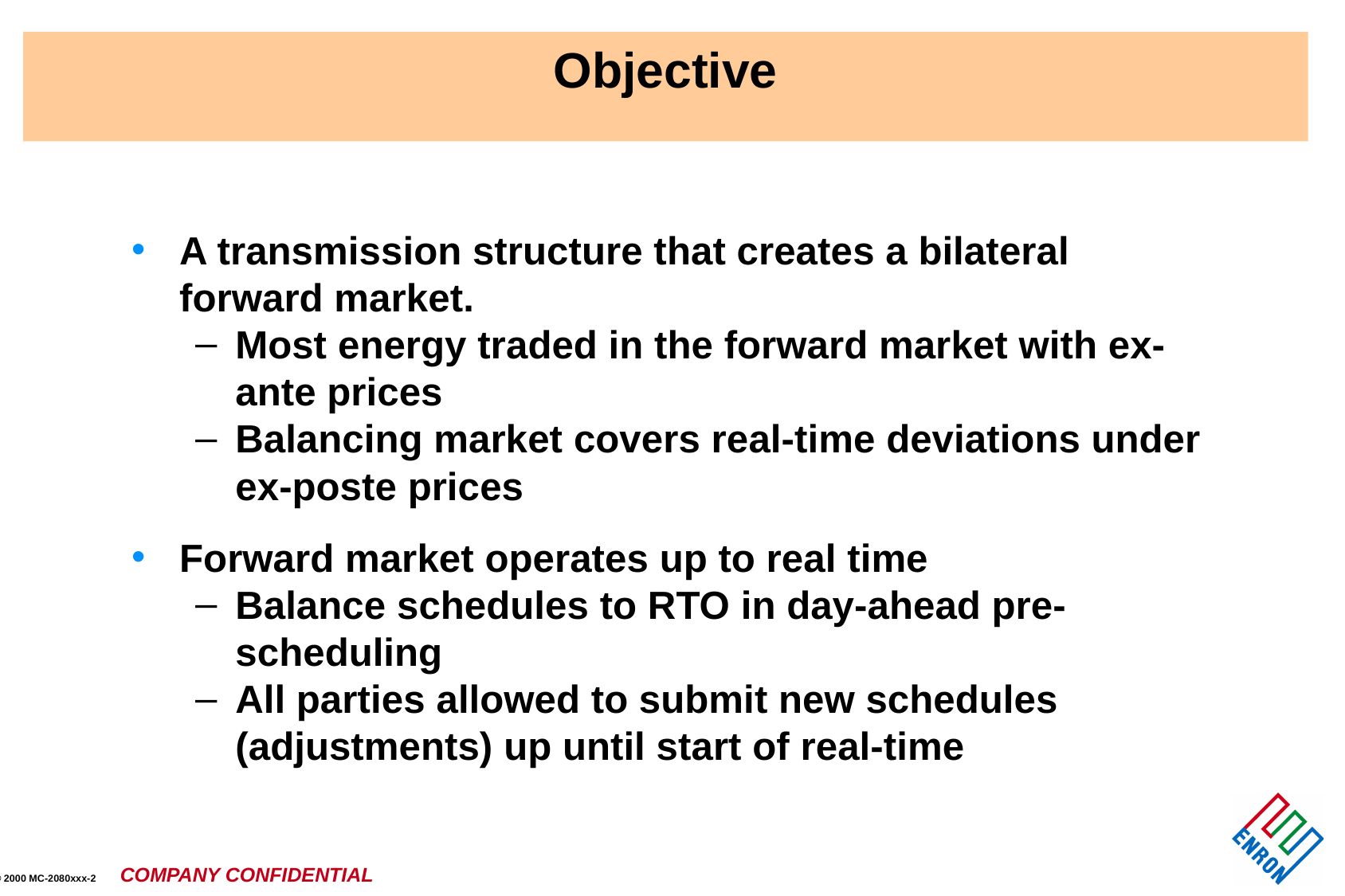

# Objective
A transmission structure that creates a bilateral forward market.
Most energy traded in the forward market with ex-ante prices
Balancing market covers real-time deviations under ex-poste prices
Forward market operates up to real time
Balance schedules to RTO in day-ahead pre-scheduling
All parties allowed to submit new schedules (adjustments) up until start of real-time